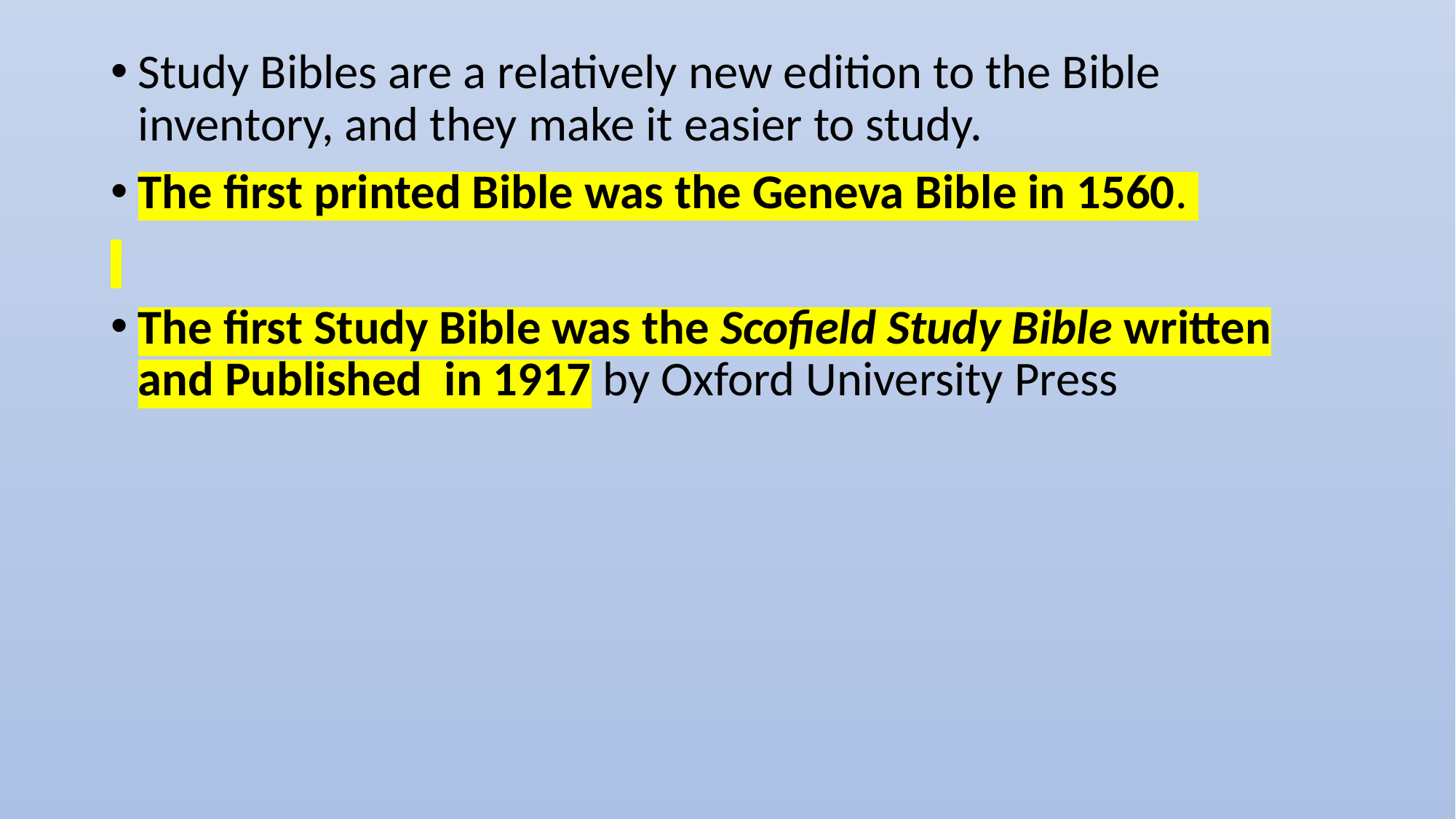

Study Bibles are a relatively new edition to the Bible inventory, and they make it easier to study.
The first printed Bible was the Geneva Bible in 1560.

The first Study Bible was the Scofield Study Bible written and Published  in 1917 by Oxford University Press